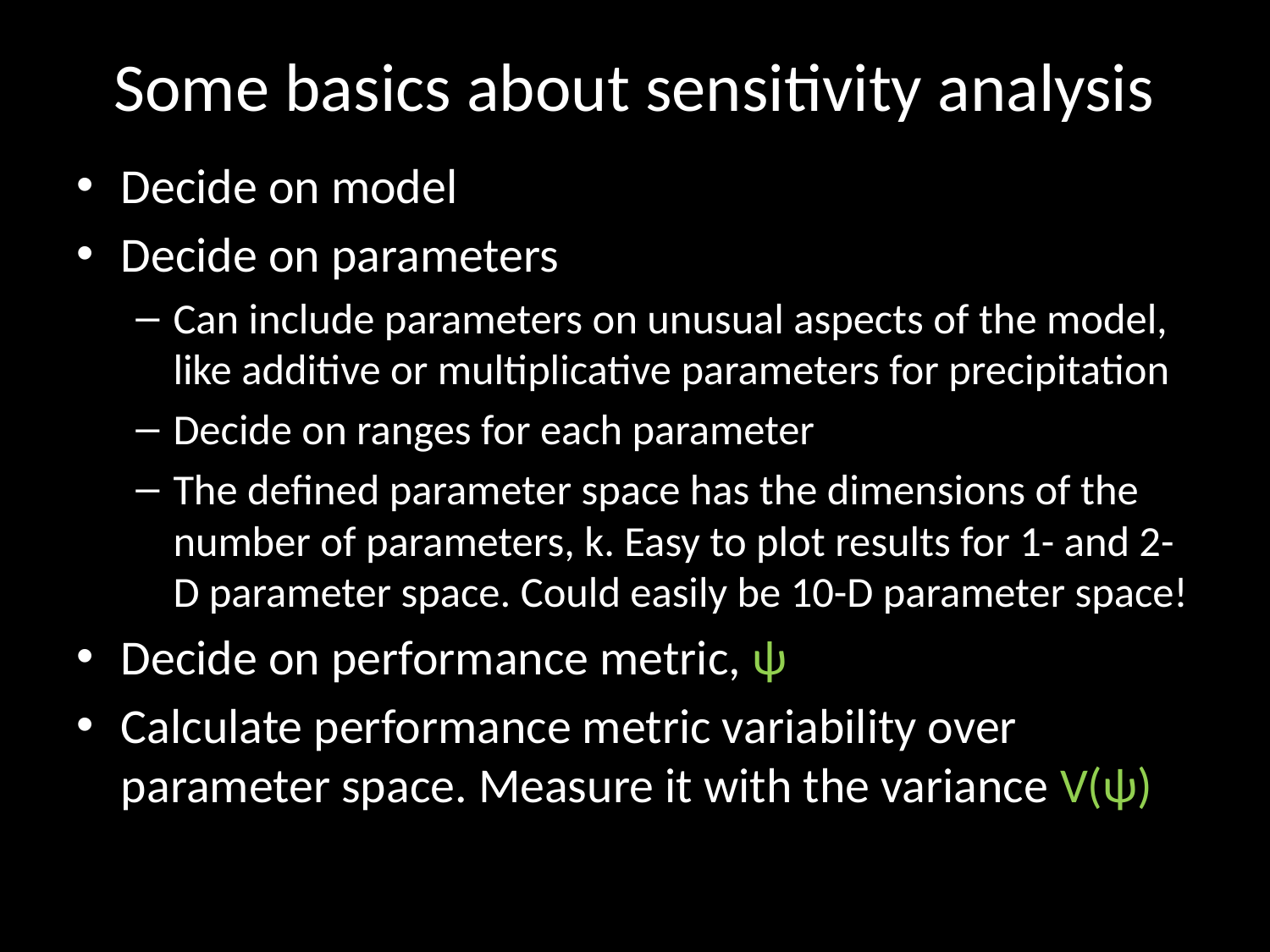

# Some basics about sensitivity analysis
Decide on model
Decide on parameters
Can include parameters on unusual aspects of the model, like additive or multiplicative parameters for precipitation
Decide on ranges for each parameter
The defined parameter space has the dimensions of the number of parameters, k. Easy to plot results for 1- and 2-D parameter space. Could easily be 10-D parameter space!
Decide on performance metric, ψ
Calculate performance metric variability over parameter space. Measure it with the variance V(ψ)